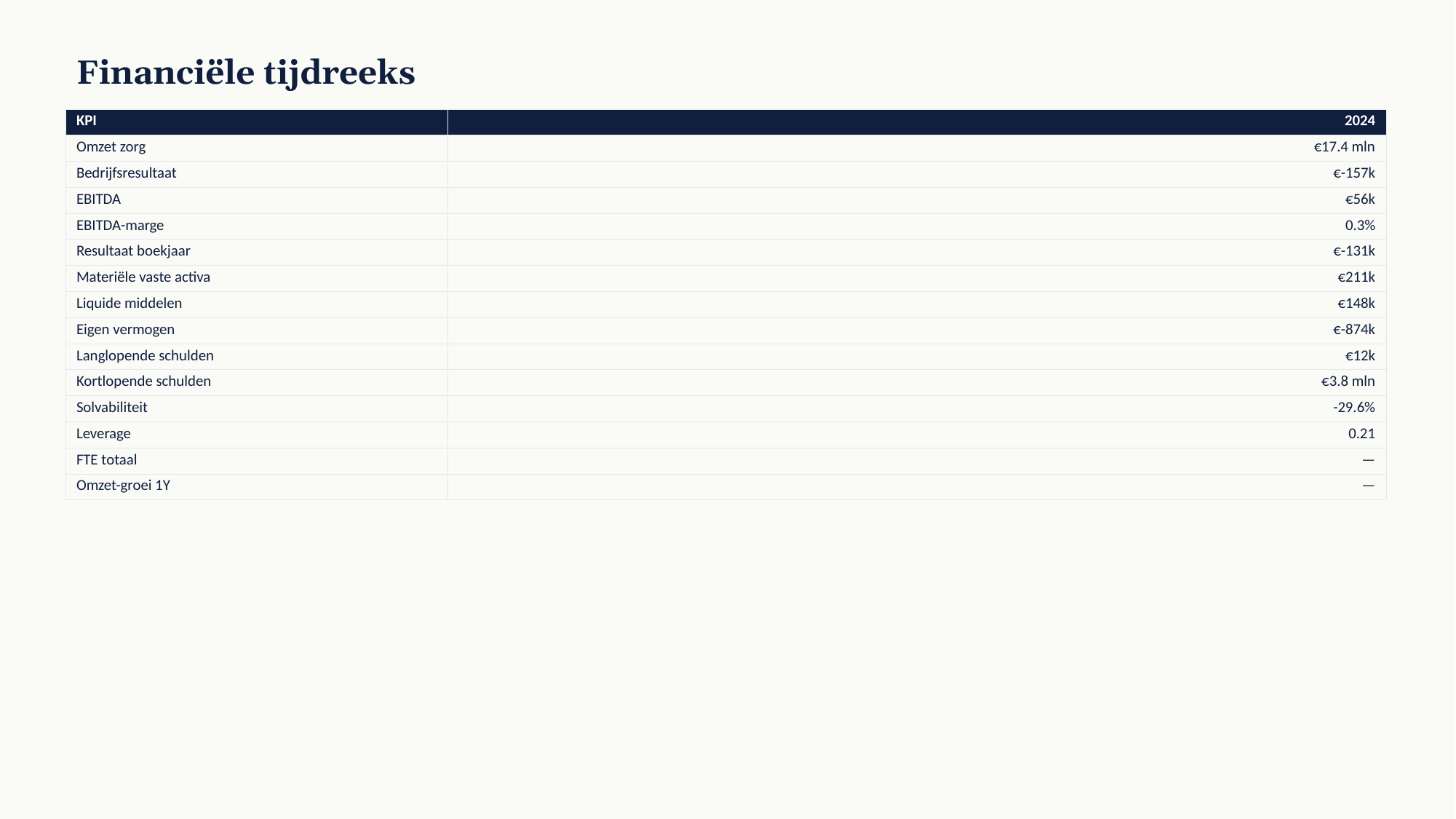

Financiële tijdreeks
| KPI | 2024 |
| --- | --- |
| Omzet zorg | €17.4 mln |
| Bedrijfsresultaat | €-157k |
| EBITDA | €56k |
| EBITDA-marge | 0.3% |
| Resultaat boekjaar | €-131k |
| Materiële vaste activa | €211k |
| Liquide middelen | €148k |
| Eigen vermogen | €-874k |
| Langlopende schulden | €12k |
| Kortlopende schulden | €3.8 mln |
| Solvabiliteit | -29.6% |
| Leverage | 0.21 |
| FTE totaal | — |
| Omzet-groei 1Y | — |